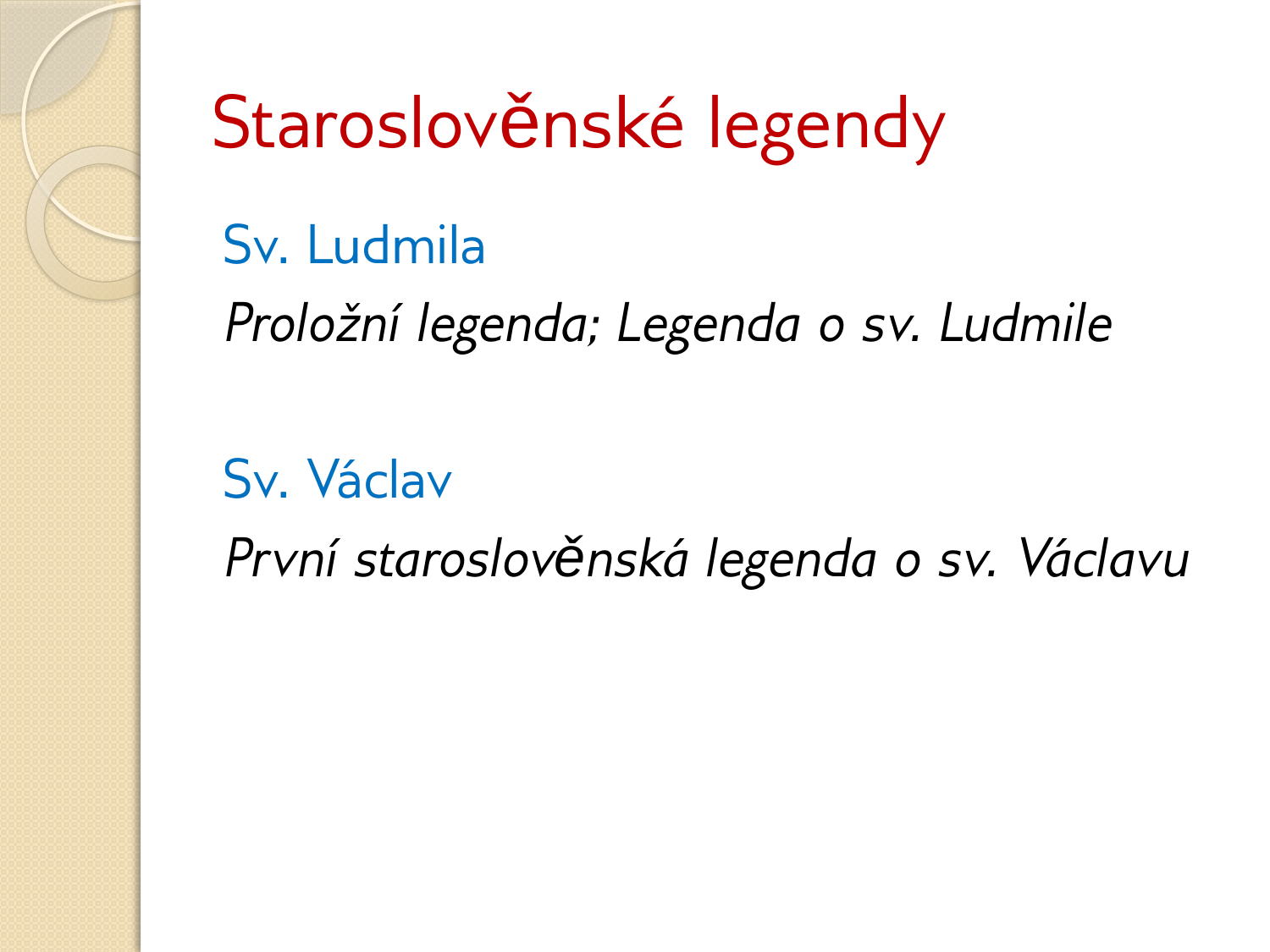

# Staroslověnské legendy
Sv. Ludmila
Proložní legenda; Legenda o sv. Ludmile

Sv. Václav
První staroslověnská legenda o sv. Václavu